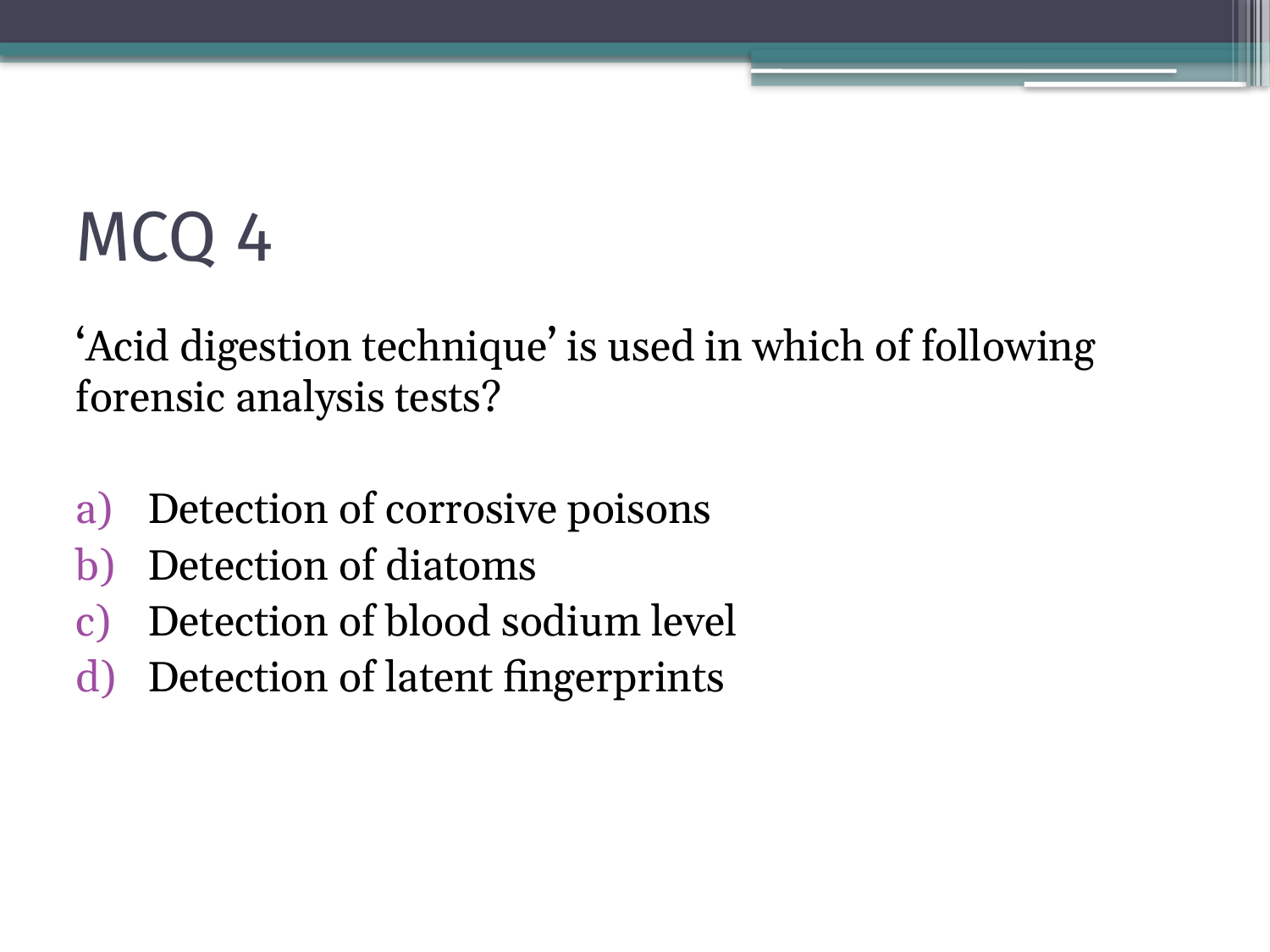

# MCQ 4
‘Acid digestion technique’ is used in which of following forensic analysis tests?

Detection of corrosive poisons
Detection of diatoms
Detection of blood sodium level
Detection of latent fingerprints